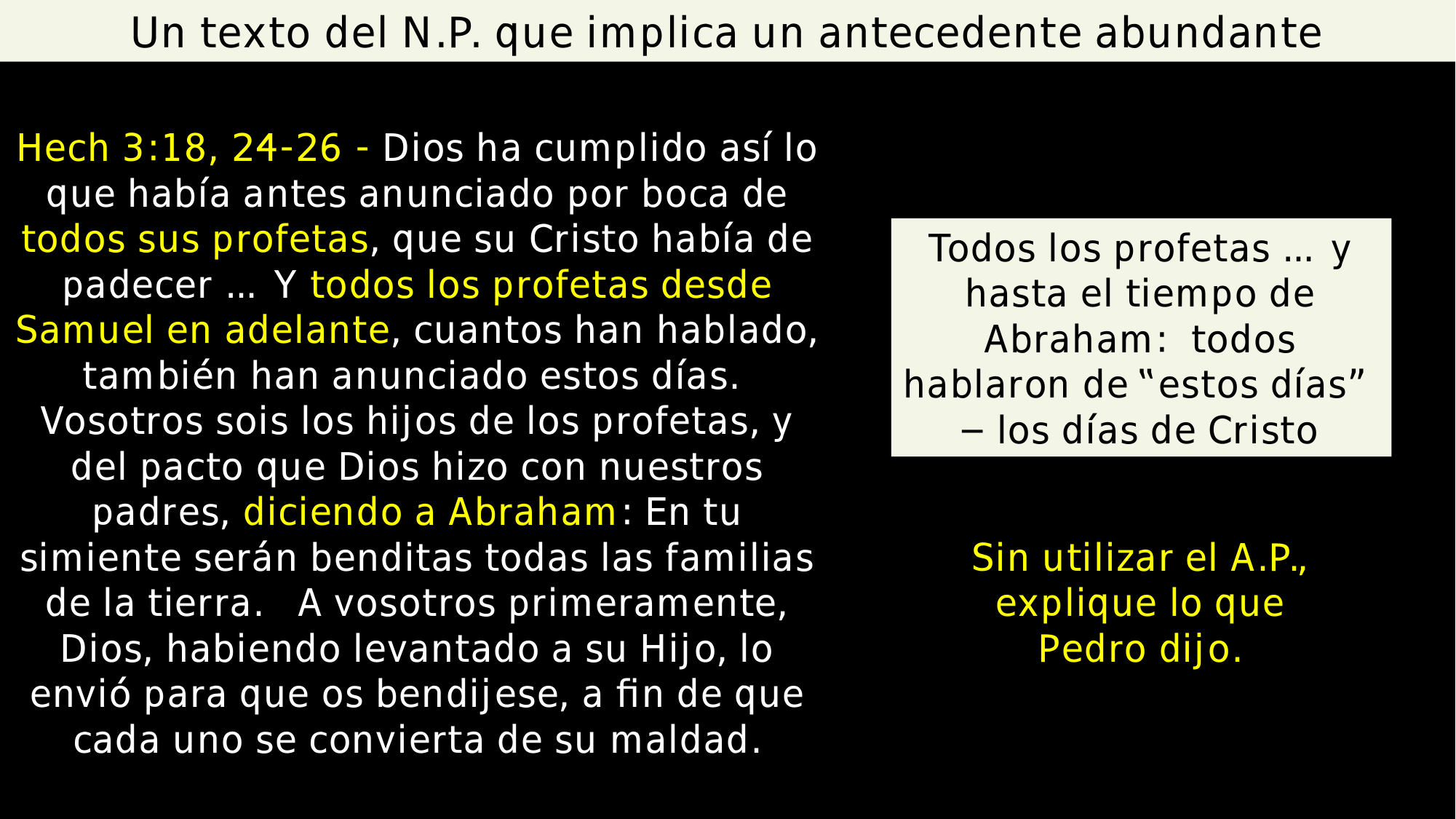

Un texto del N.P. que implica un antecedente abundante
Hech 3:18, 24-26 - Dios ha cumplido así lo que había antes anunciado por boca de todos sus profetas, que su Cristo había de padecer … Y todos los profetas desde Samuel en adelante, cuantos han hablado, también han anunciado estos días.  Vosotros sois los hijos de los profetas, y del pacto que Dios hizo con nuestros padres, diciendo a Abraham: En tu simiente serán benditas todas las familias de la tierra.   A vosotros primeramente, Dios, habiendo levantado a su Hijo, lo envió para que os bendijese, a fin de que cada uno se convierta de su maldad.
Todos los profetas … y hasta el tiempo de Abraham:  todos hablaron de “estos días”
– los días de Cristo
Sin utilizar el A.P., explique lo que Pedro dijo.